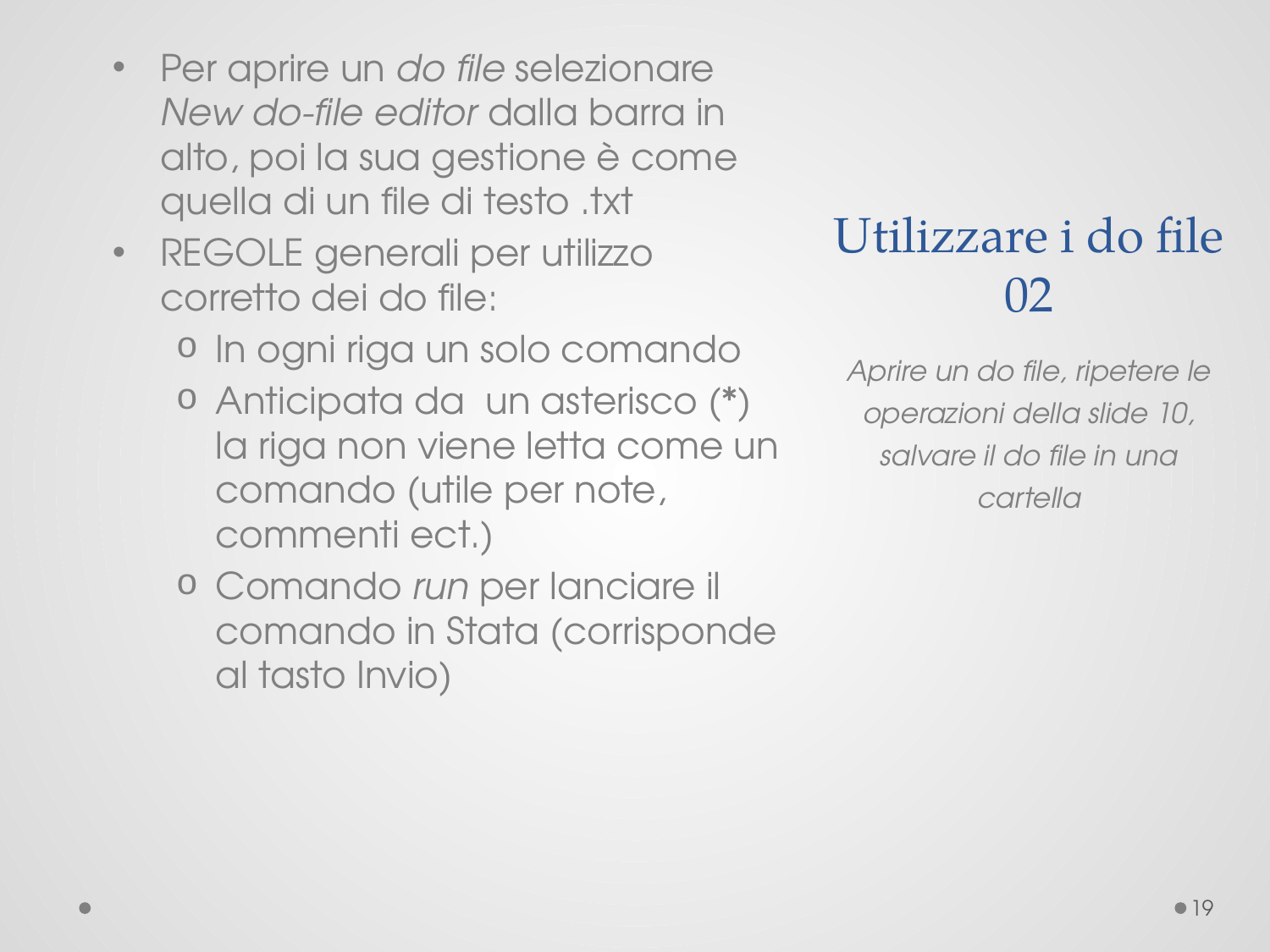

# Utilizzare i do file 02
Per aprire un do file selezionare New do-file editor dalla barra in alto, poi la sua gestione è come quella di un file di testo .txt
REGOLE generali per utilizzo corretto dei do file:
In ogni riga un solo comando
Anticipata da  un asterisco (*) la riga non viene letta come un comando (utile per note, commenti ect.)
Comando run per lanciare il comando in Stata (corrisponde al tasto Invio)
Aprire un do file, ripetere le operazioni della slide 10, salvare il do file in una cartella
19